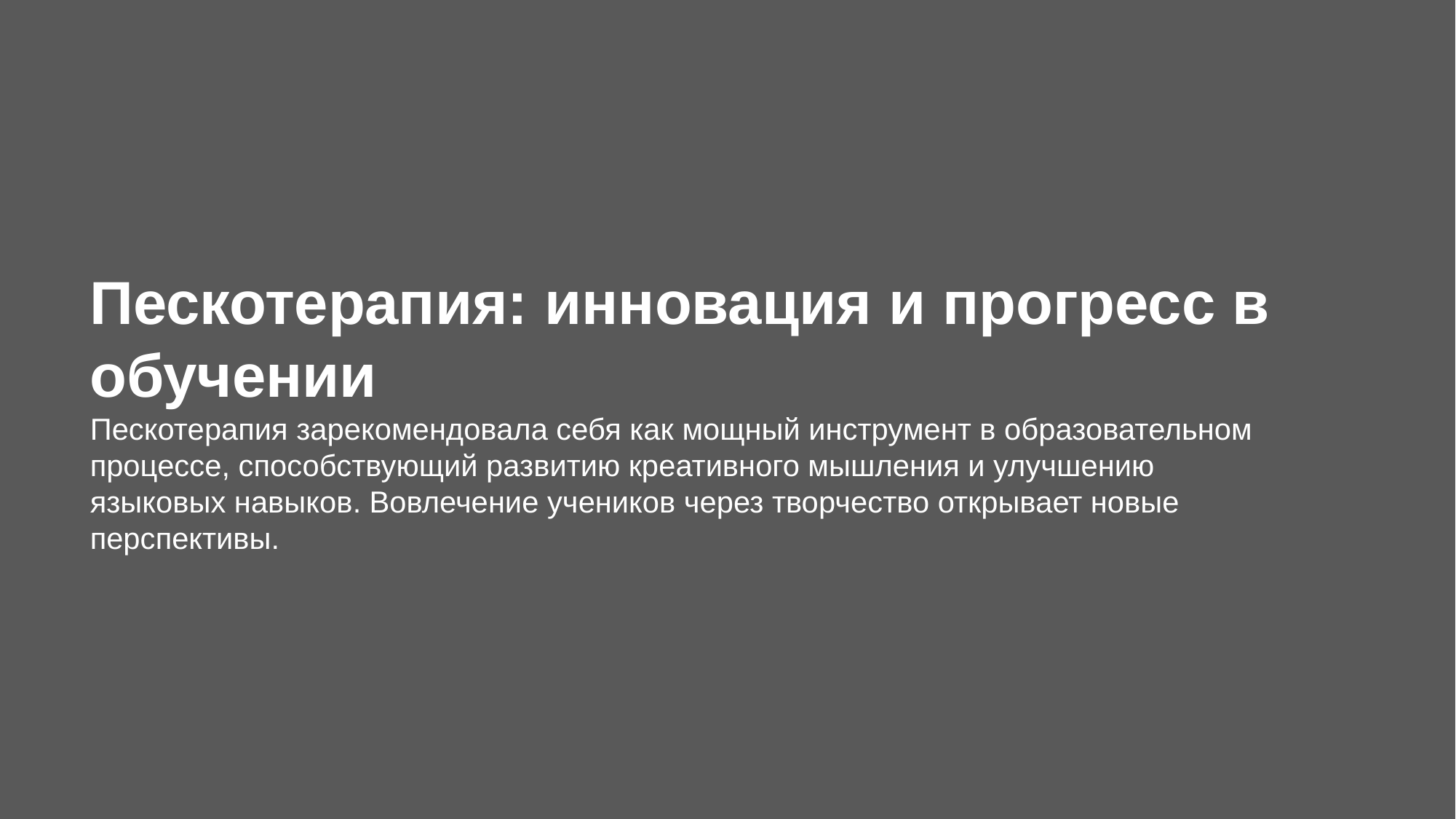

Пескотерапия: инновация и прогресс в обучении
Пескотерапия зарекомендовала себя как мощный инструмент в образовательном процессе, способствующий развитию креативного мышления и улучшению языковых навыков. Вовлечение учеников через творчество открывает новые перспективы.